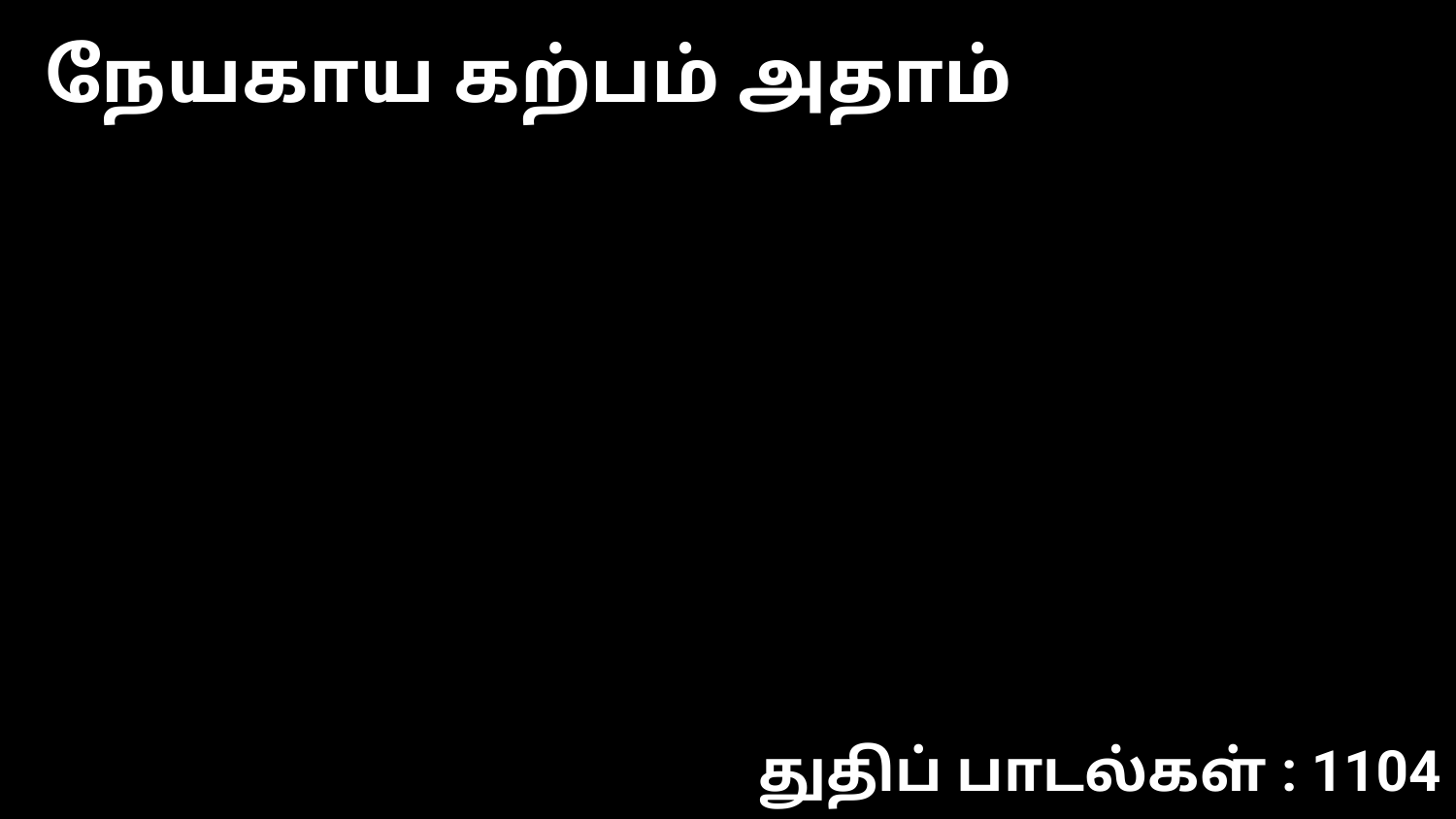

நேயகாய கற்பம் அதாம்
துதிப் பாடல்கள் : 1104